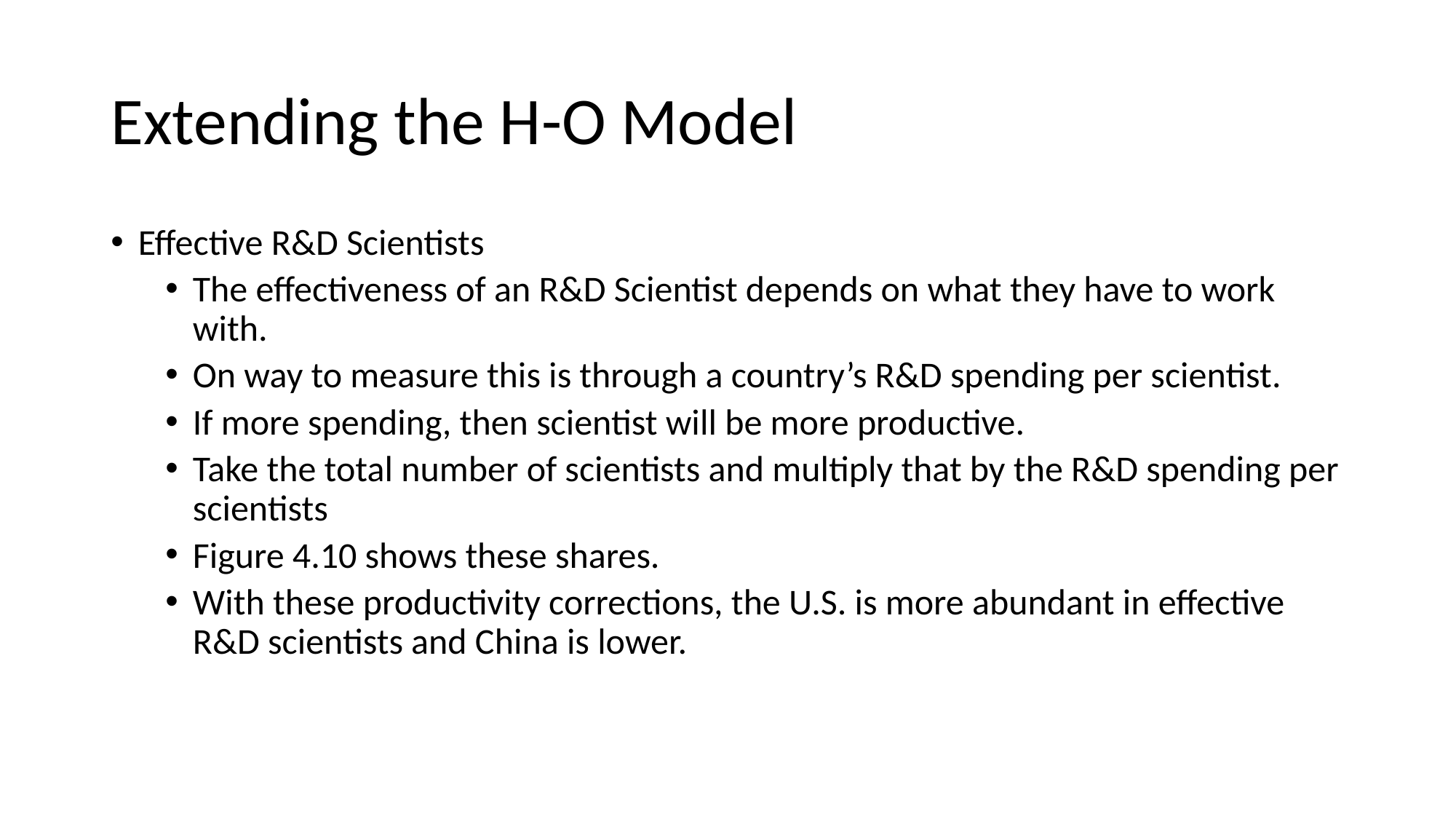

# Extending the H-O Model
Effective R&D Scientists
The effectiveness of an R&D Scientist depends on what they have to work with.
On way to measure this is through a country’s R&D spending per scientist.
If more spending, then scientist will be more productive.
Take the total number of scientists and multiply that by the R&D spending per scientists
Figure 4.10 shows these shares.
With these productivity corrections, the U.S. is more abundant in effective R&D scientists and China is lower.